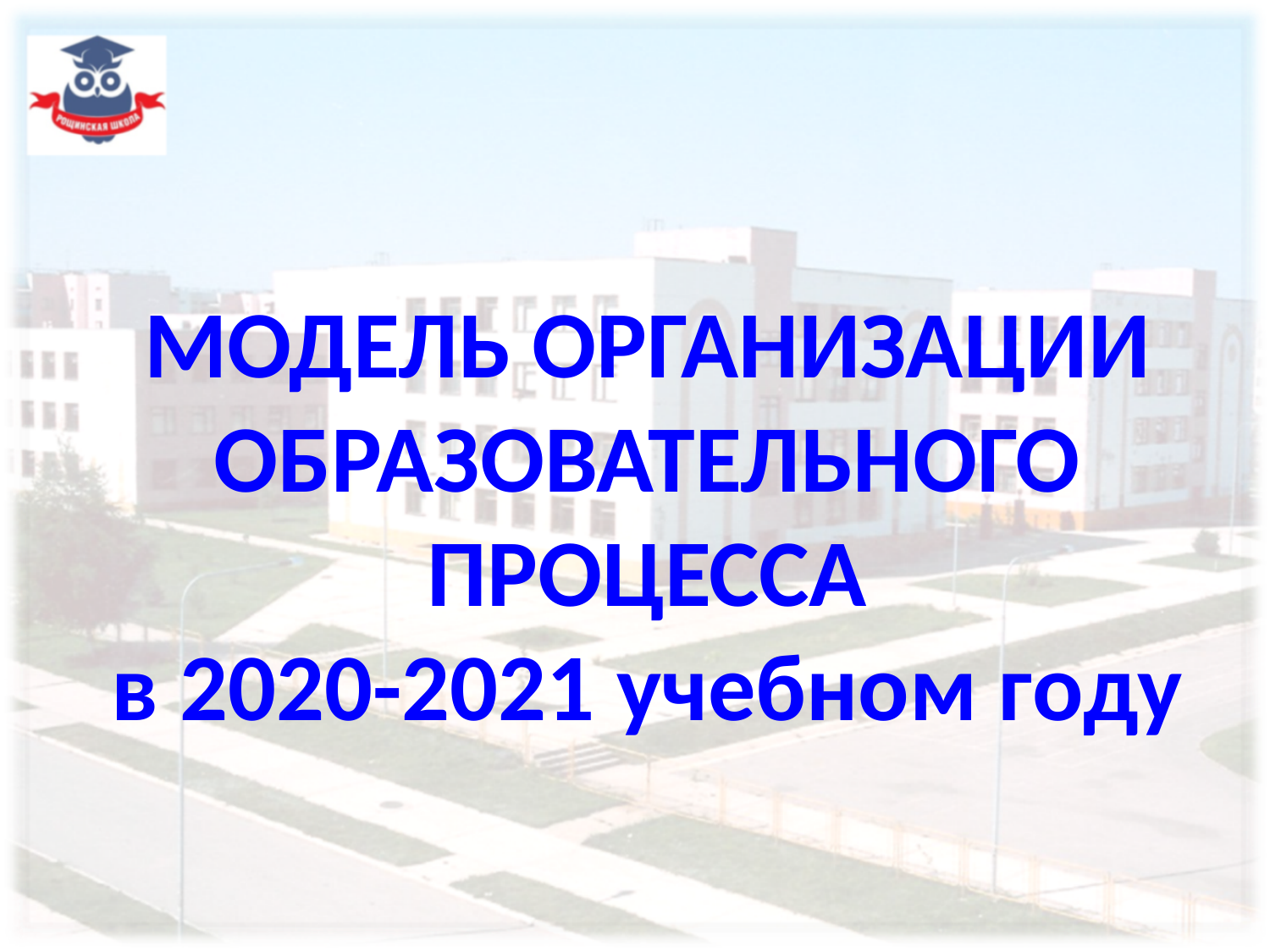

МОДЕЛЬ ОРГАНИЗАЦИИ ОБРАЗОВАТЕЛЬНОГО ПРОЦЕССА
в 2020-2021 учебном году